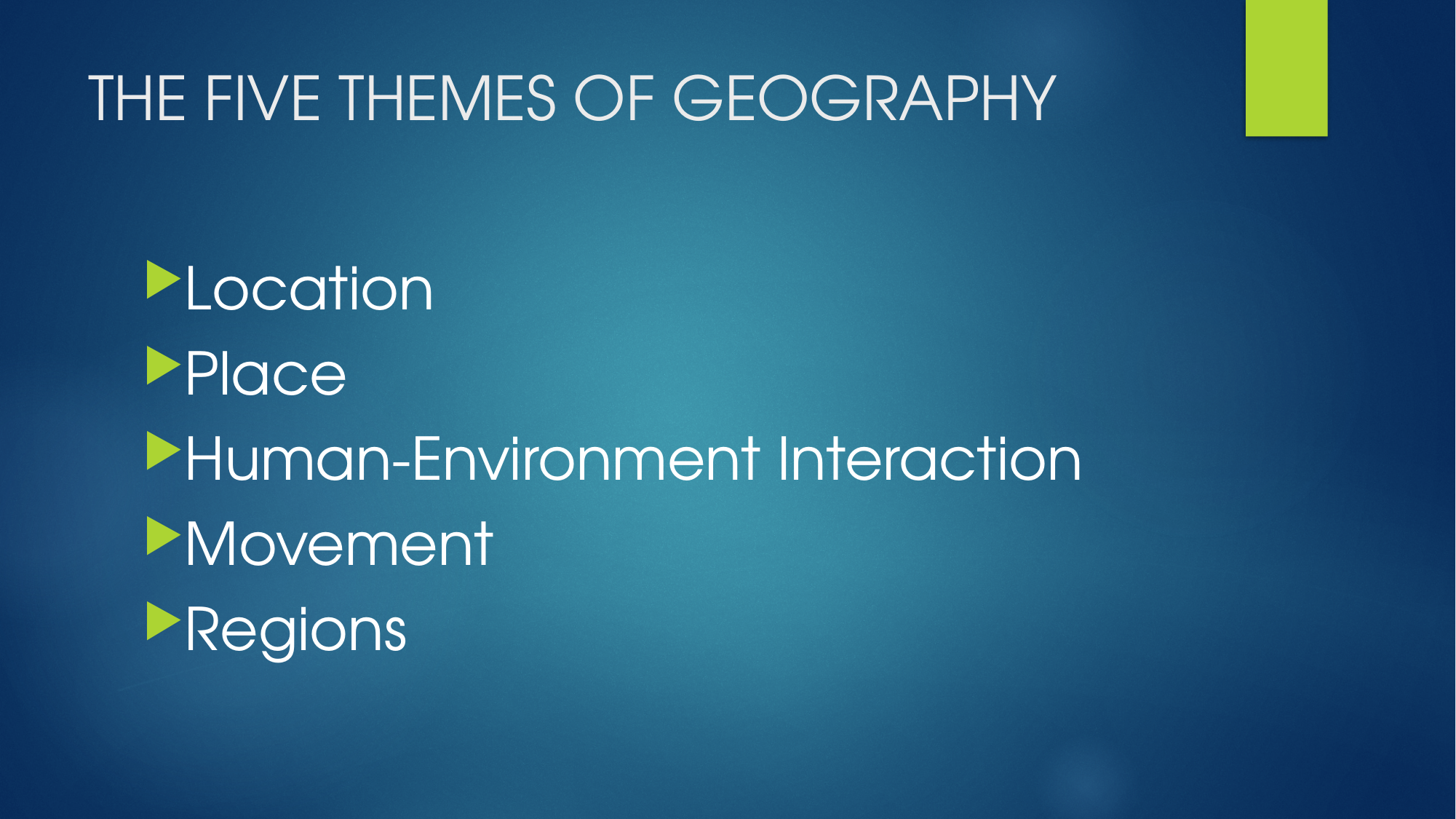

# THE FIVE THEMES OF GEOGRAPHY
Location
Place
Human-Environment Interaction
Movement
Regions